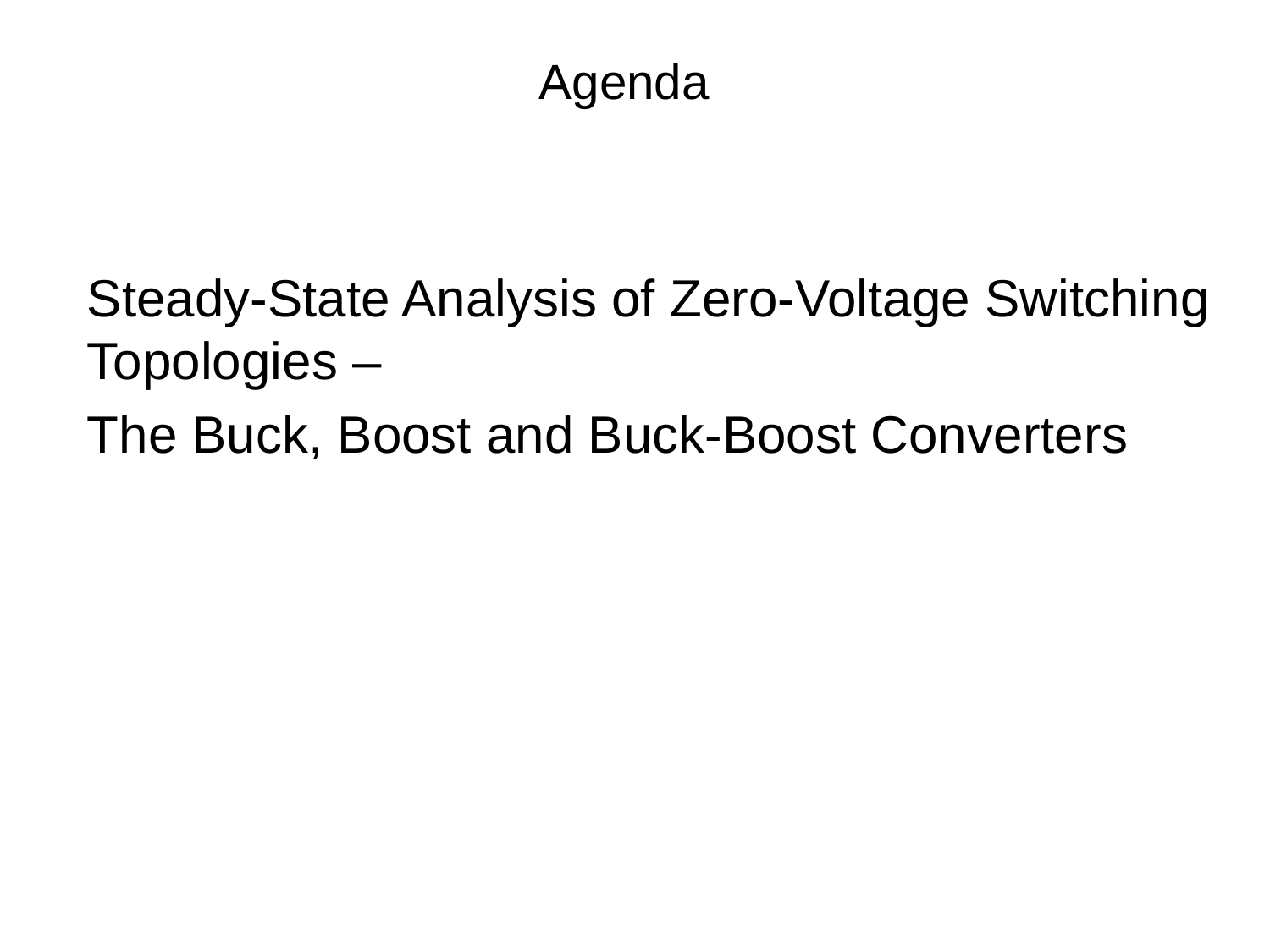

# Agenda
Steady-State Analysis of Zero-Voltage Switching Topologies –
The Buck, Boost and Buck-Boost Converters